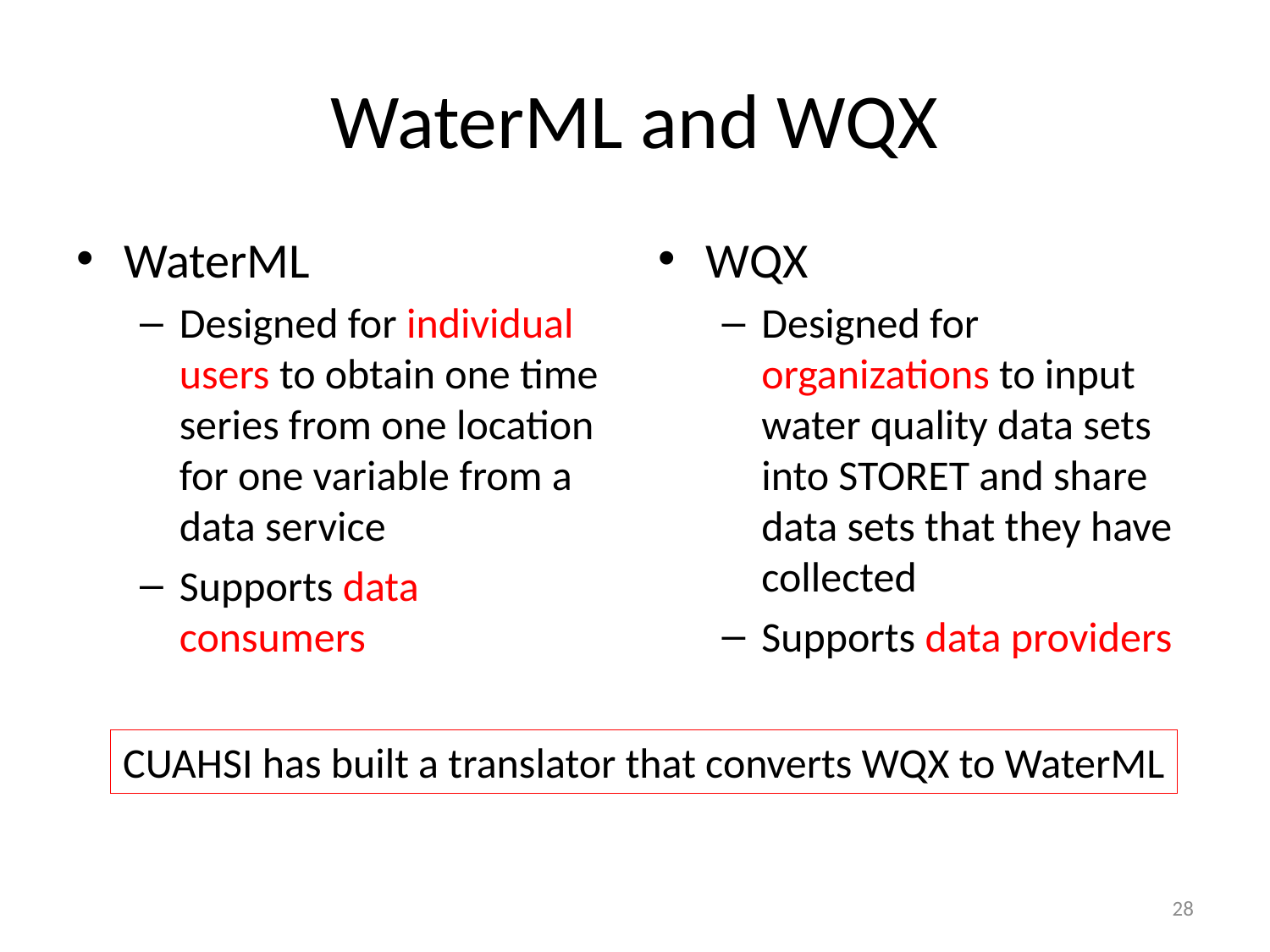

# WaterML and WQX
WaterML
Designed for individual users to obtain one time series from one location for one variable from a data service
Supports data consumers
WQX
Designed for organizations to input water quality data sets into STORET and share data sets that they have collected
Supports data providers
CUAHSI has built a translator that converts WQX to WaterML
28